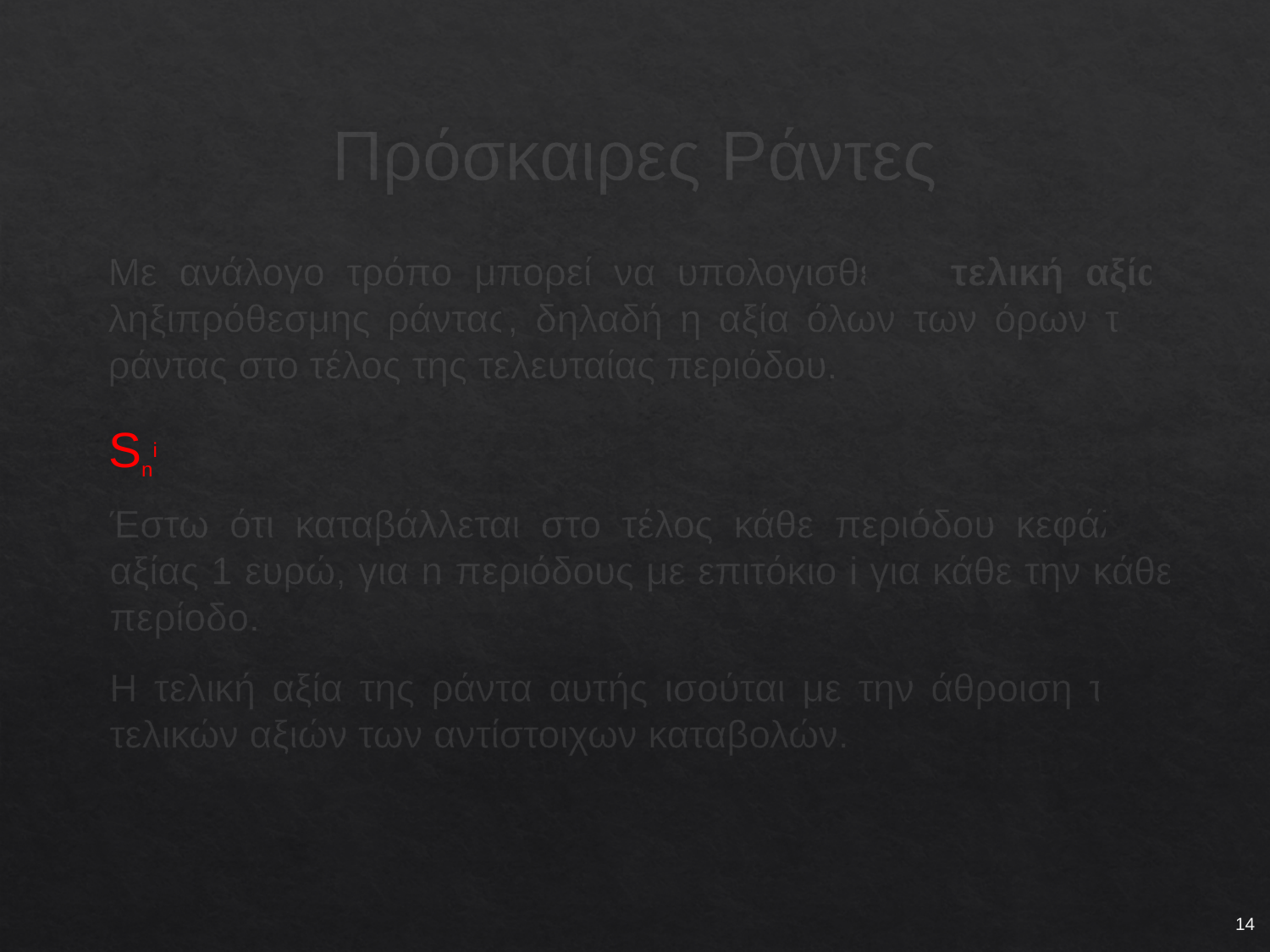

# Πρόσκαιρες Ράντες
Με ανάλογο τρόπο μπορεί να υπολογισθεί η τελική αξία ληξιπρόθεσμης ράντας, δηλαδή η αξία όλων των όρων της ράντας στο τέλος της τελευταίας περιόδου.

Sni
Έστω ότι καταβάλλεται στο τέλος κάθε περιόδου κεφάλαια αξίας 1 ευρώ, για n περιόδους με επιτόκιο i για κάθε την κάθε περίοδο.
Η τελική αξία της ράντα αυτής ισούται με την άθροιση των τελικών αξιών των αντίστοιχων καταβολών.
14